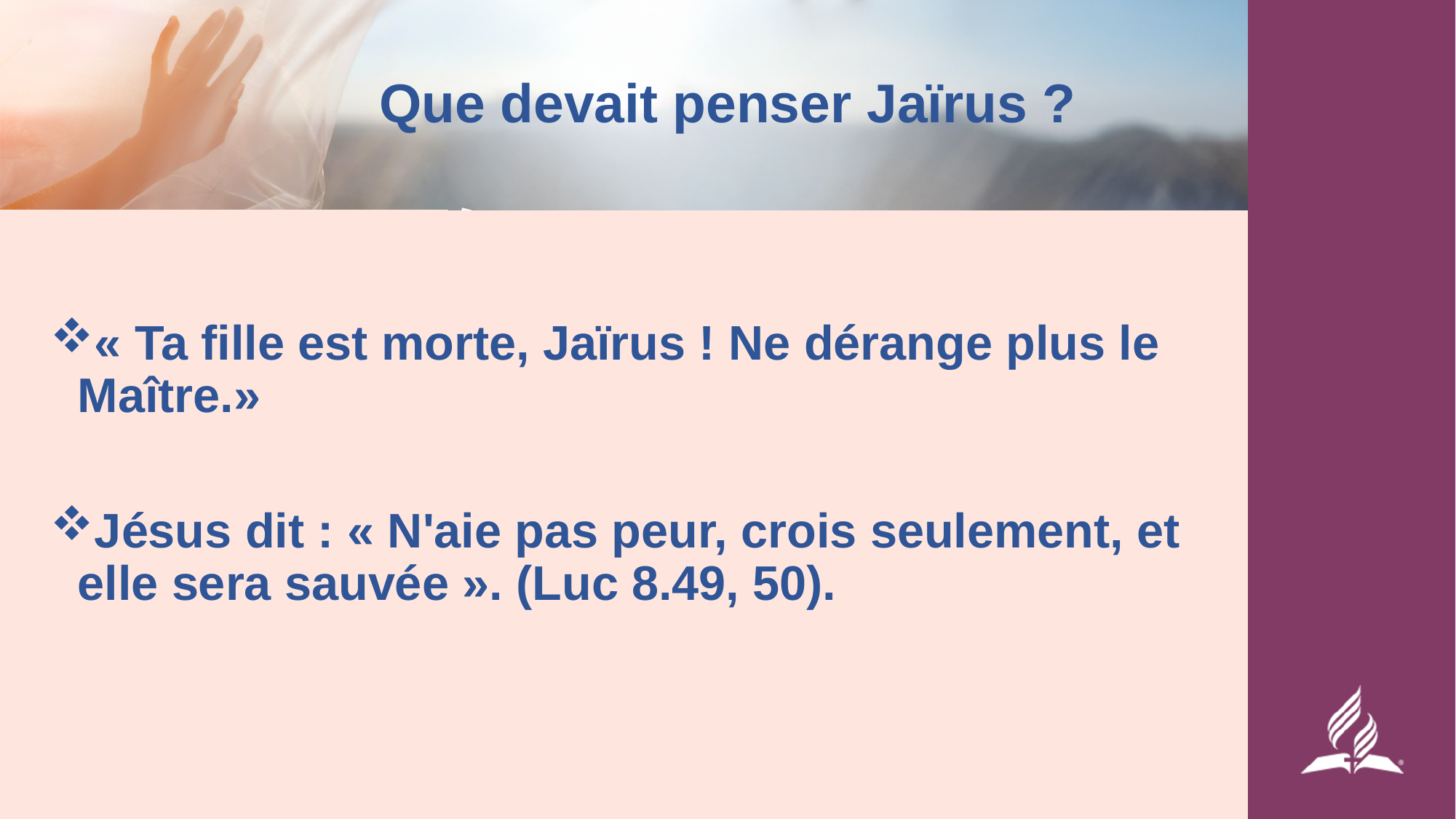

# Que devait penser Jaïrus ?

« Ta fille est morte, Jaïrus ! Ne dérange plus le Maître.»

Jésus dit : « N'aie pas peur, crois seulement, et elle sera sauvée ». (Luc 8.49, 50).